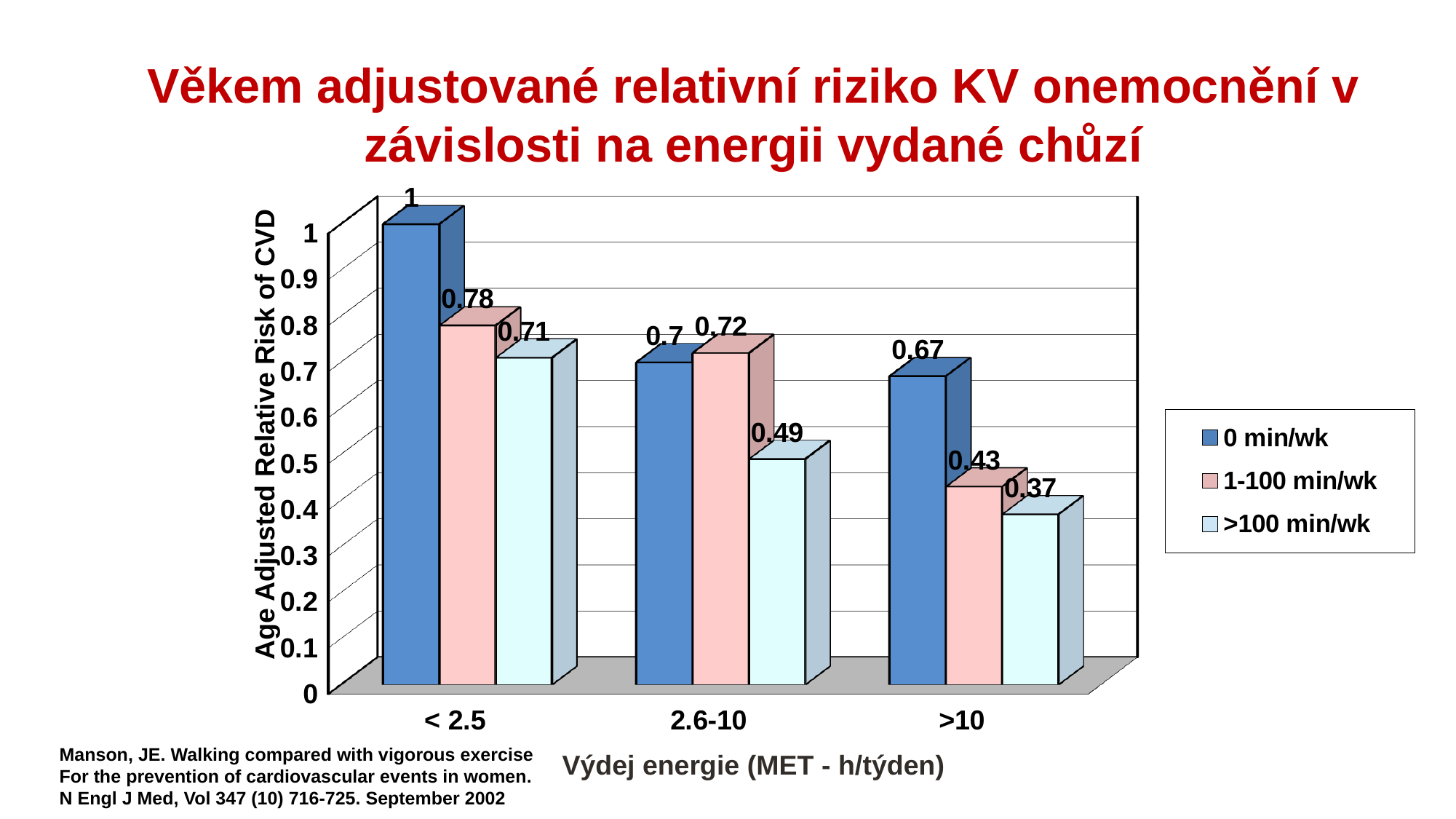

# Věkem adjustované relativní riziko KV onemocnění v závislosti na energii vydané chůzí

[unsupported chart]

Age Adjusted Relative Risk of CVD
Manson, JE. Walking compared with vigorous exercise
For the prevention of cardiovascular events in women.
N Engl J Med, Vol 347 (10) 716-725. September 2002
Výdej energie (MET - h/týden)